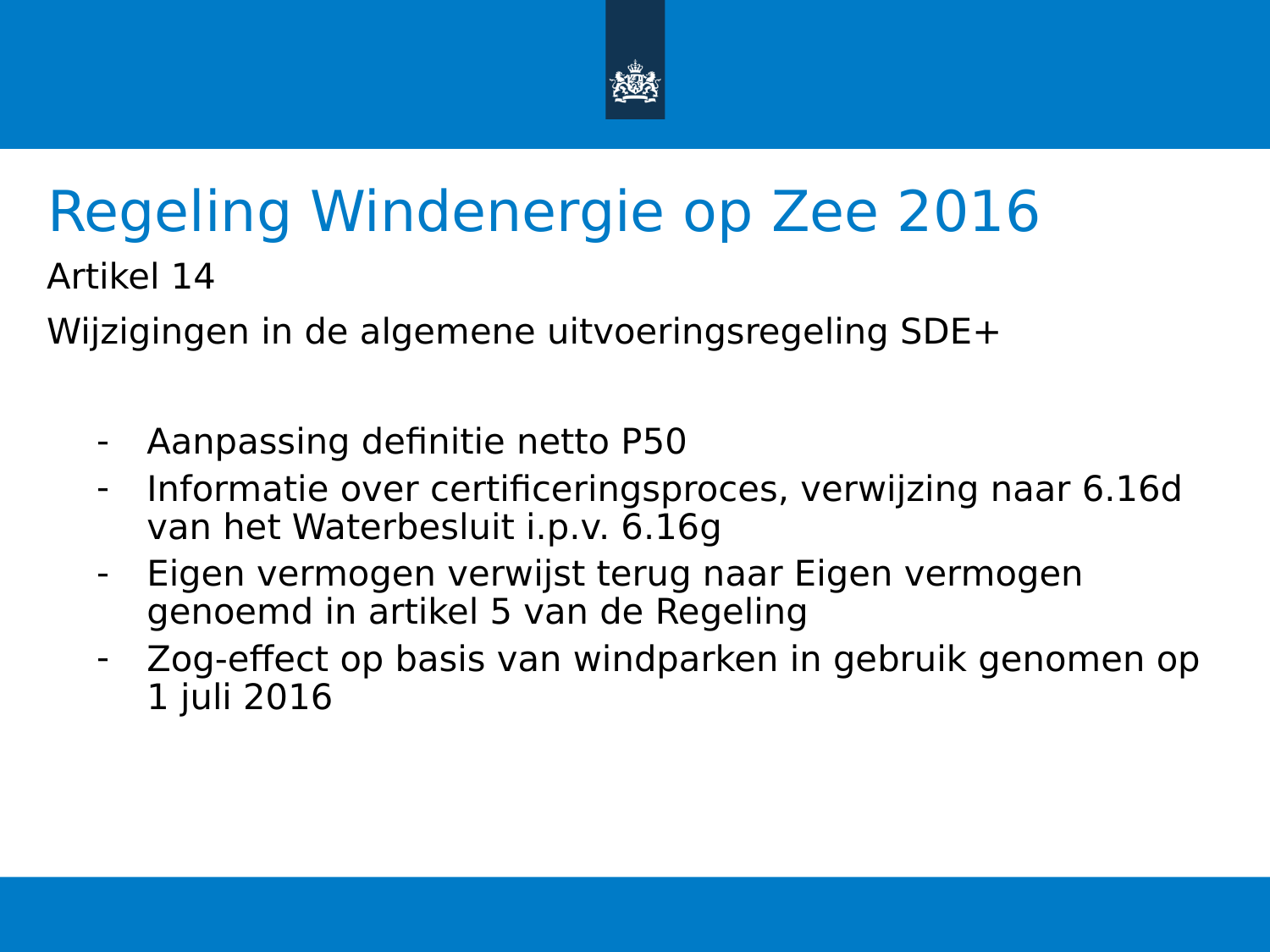

# Regeling Windenergie op Zee 2016
Artikel 14
Wijzigingen in de algemene uitvoeringsregeling SDE+

Aanpassing definitie netto P50
Informatie over certificeringsproces, verwijzing naar 6.16d van het Waterbesluit i.p.v. 6.16g
Eigen vermogen verwijst terug naar Eigen vermogen genoemd in artikel 5 van de Regeling
Zog-effect op basis van windparken in gebruik genomen op 1 juli 2016